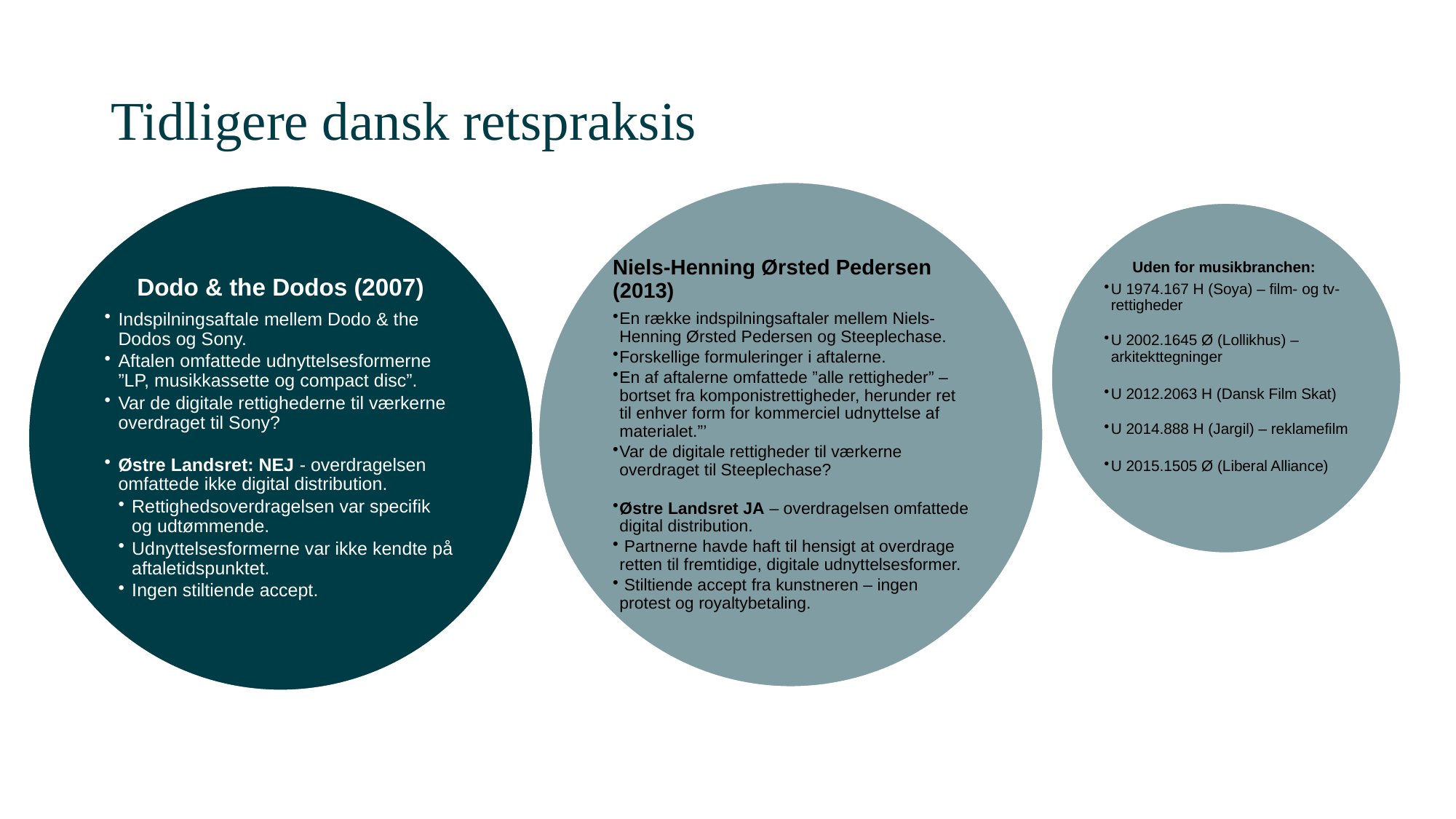

# Tidligere dansk retspraksis
Niels-Henning Ørsted Pedersen (2013)
En række indspilningsaftaler mellem Niels-Henning Ørsted Pedersen og Steeplechase.
Forskellige formuleringer i aftalerne.
En af aftalerne omfattede ”alle rettigheder” – bortset fra komponistrettigheder, herunder ret til enhver form for kommerciel udnyttelse af materialet.”’
Var de digitale rettigheder til værkerne overdraget til Steeplechase?
Østre Landsret JA – overdragelsen omfattede digital distribution.
 Partnerne havde haft til hensigt at overdrage retten til fremtidige, digitale udnyttelsesformer.
 Stiltiende accept fra kunstneren – ingen protest og royaltybetaling.
Dodo & the Dodos (2007)
Indspilningsaftale mellem Dodo & the Dodos og Sony.
Aftalen omfattede udnyttelsesformerne ”LP, musikkassette og compact disc”.
Var de digitale rettighederne til værkerne overdraget til Sony?
Østre Landsret: NEJ - overdragelsen omfattede ikke digital distribution.
Rettighedsoverdragelsen var specifik og udtømmende.
Udnyttelsesformerne var ikke kendte på aftaletidspunktet.
Ingen stiltiende accept.
Uden for musikbranchen:
U 1974.167 H (Soya) – film- og tv-rettigheder
U 2002.1645 Ø (Lollikhus) – arkitekttegninger

U 2012.2063 H (Dansk Film Skat)
U 2014.888 H (Jargil) – reklamefilm

U 2015.1505 Ø (Liberal Alliance)